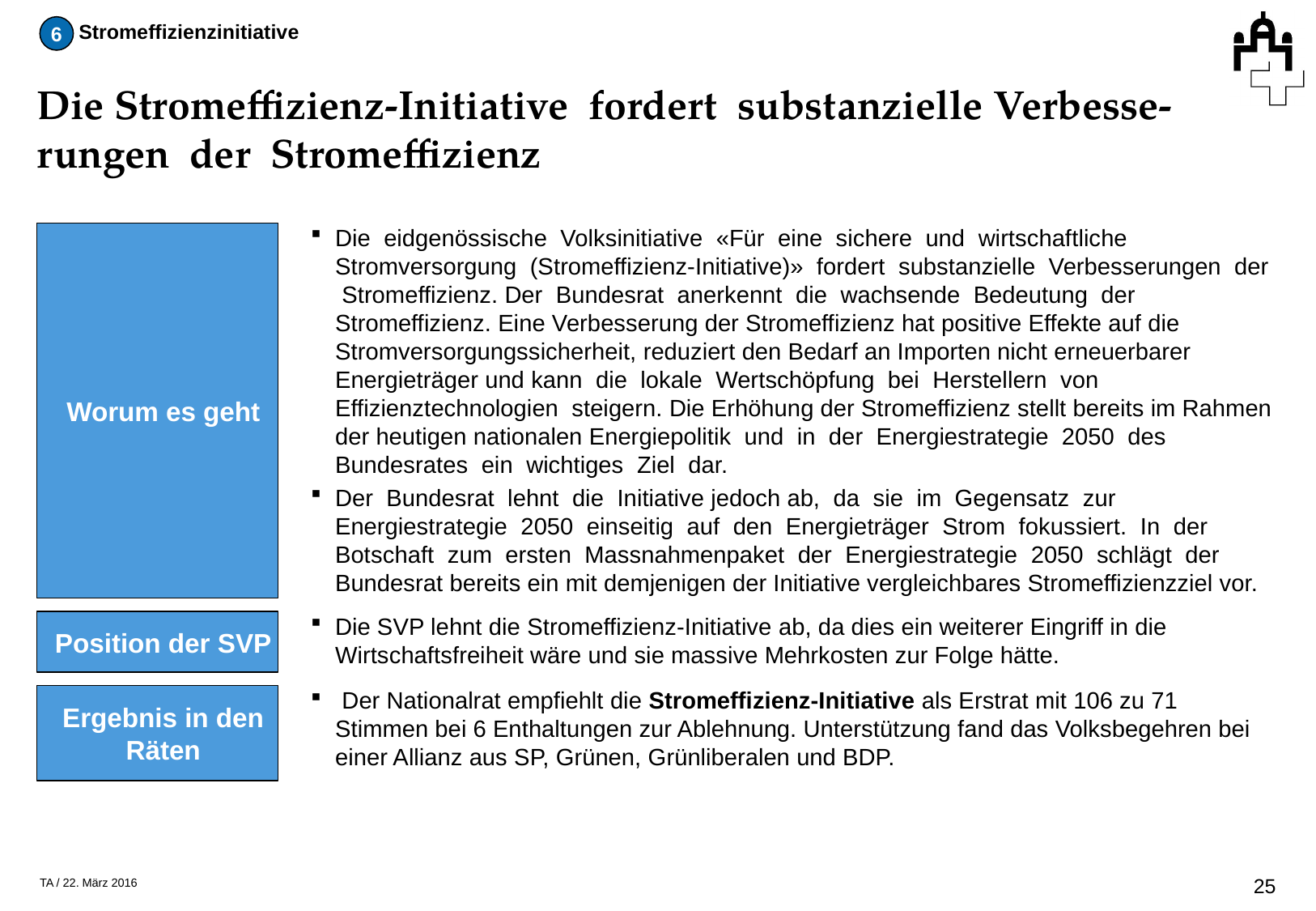

6
Stromeffizienzinitiative
# Die Stromeffizienz-Initiative  fordert  substanzielle Verbesse-rungen  der  Stromeffizienz
Worum es geht
Die  eidgenössische  Volksinitiative  «Für  eine  sichere  und  wirtschaftliche  Stromversorgung  (Stromeffizienz-Initiative)»  fordert  substanzielle  Verbesserungen  der  Stromeffizienz. Der  Bundesrat  anerkennt  die  wachsende  Bedeutung  der  Stromeffizienz. Eine Verbesserung der Stromeffizienz hat positive Effekte auf die Stromversorgungssicherheit, reduziert den Bedarf an Importen nicht erneuerbarer Energieträger und kann  die  lokale  Wertschöpfung  bei  Herstellern  von  Effizienztechnologien  steigern. Die Erhöhung der Stromeffizienz stellt bereits im Rahmen der heutigen nationalen Energiepolitik  und  in  der  Energiestrategie  2050  des  Bundesrates  ein  wichtiges  Ziel  dar.
Der  Bundesrat  lehnt  die  Initiative jedoch ab,  da  sie  im  Gegensatz  zur  Energiestrategie  2050  einseitig  auf  den  Energieträger  Strom  fokussiert.  In  der  Botschaft  zum  ersten  Massnahmenpaket  der  Energiestrategie  2050  schlägt  der  Bundesrat bereits ein mit demjenigen der Initiative vergleichbares Stromeffizienzziel vor.

Position der SVP
Die SVP lehnt die Stromeffizienz-Initiative ab, da dies ein weiterer Eingriff in die Wirtschaftsfreiheit wäre und sie massive Mehrkosten zur Folge hätte.
Ergebnis in den Räten
 Der Nationalrat empfiehlt die Stromeffizienz-Initiative als Erstrat mit 106 zu 71 Stimmen bei 6 Enthaltungen zur Ablehnung. Unterstützung fand das Volksbegehren bei einer Allianz aus SP, Grünen, Grünliberalen und BDP.
25